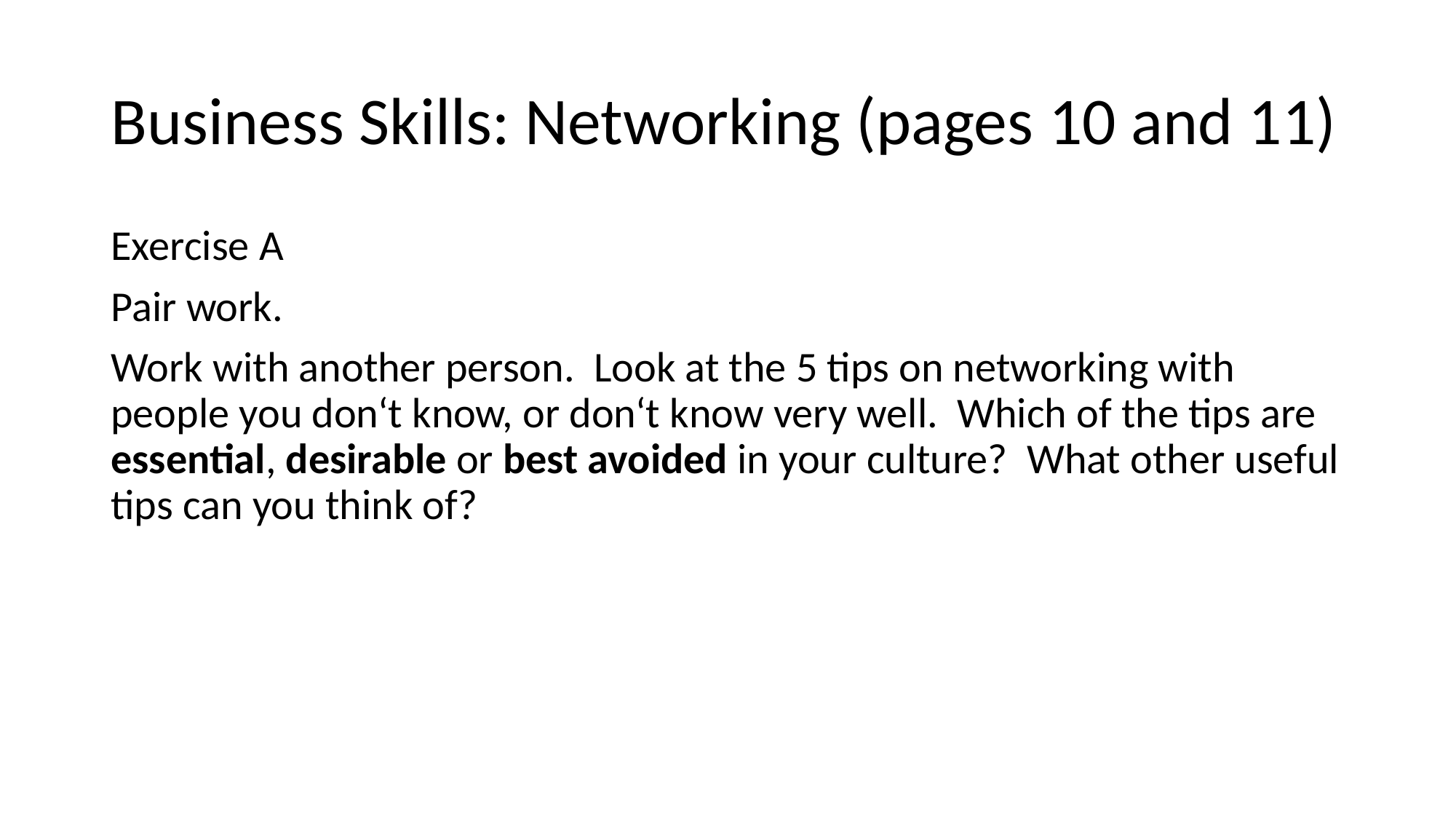

# Business Skills: Networking (pages 10 and 11)
Exercise A
Pair work.
Work with another person.  Look at the 5 tips on networking with people you don‘t know, or don‘t know very well.  Which of the tips are essential, desirable or best avoided in your culture?  What other useful tips can you think of?